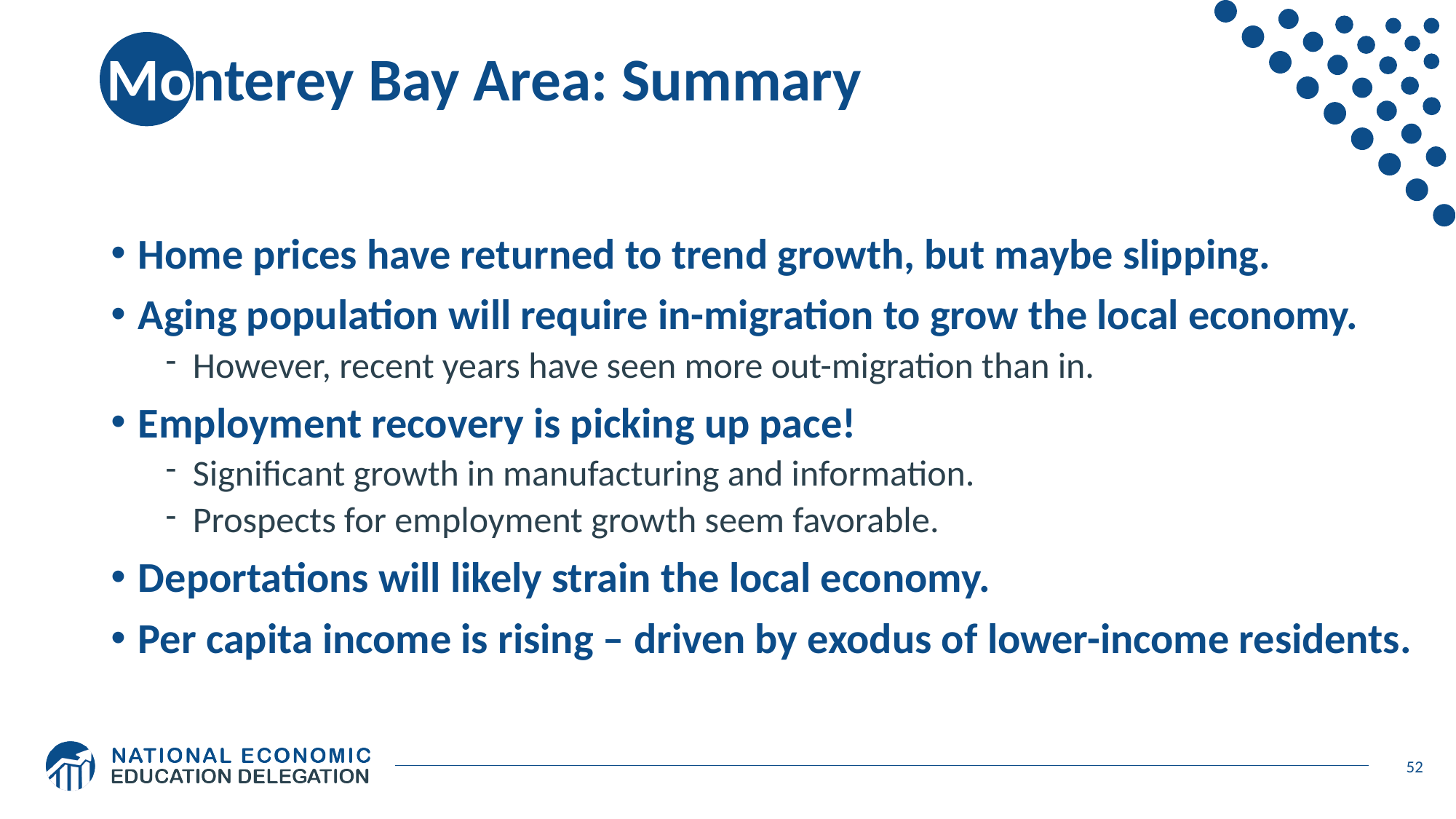

# Monterey Bay Area: Summary
Home prices have returned to trend growth, but maybe slipping.
Aging population will require in-migration to grow the local economy.
However, recent years have seen more out-migration than in.
Employment recovery is picking up pace!
Significant growth in manufacturing and information.
Prospects for employment growth seem favorable.
Deportations will likely strain the local economy.
Per capita income is rising – driven by exodus of lower-income residents.
52